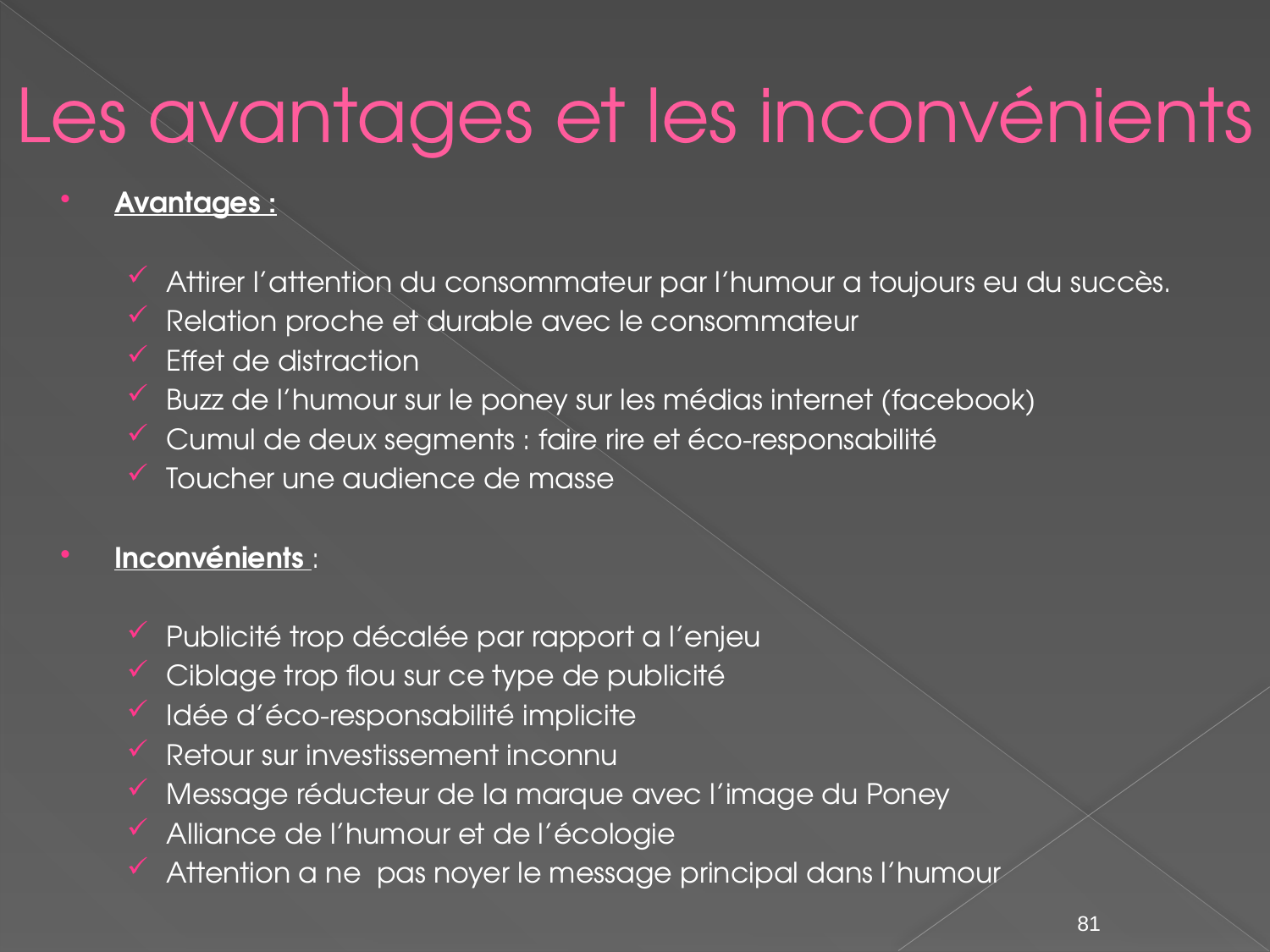

# Les avantages et les inconvénients
Avantages :

Attirer l’attention du consommateur par l’humour a toujours eu du succès.
Relation proche et durable avec le consommateur
Effet de distraction
Buzz de l’humour sur le poney sur les médias internet (facebook)
Cumul de deux segments : faire rire et éco-responsabilité
Toucher une audience de masse

Inconvénients :

Publicité trop décalée par rapport a l’enjeu
Ciblage trop flou sur ce type de publicité
Idée d’éco-responsabilité implicite
Retour sur investissement inconnu
Message réducteur de la marque avec l’image du Poney
Alliance de l’humour et de l’écologie
Attention a ne  pas noyer le message principal dans l’humour
81